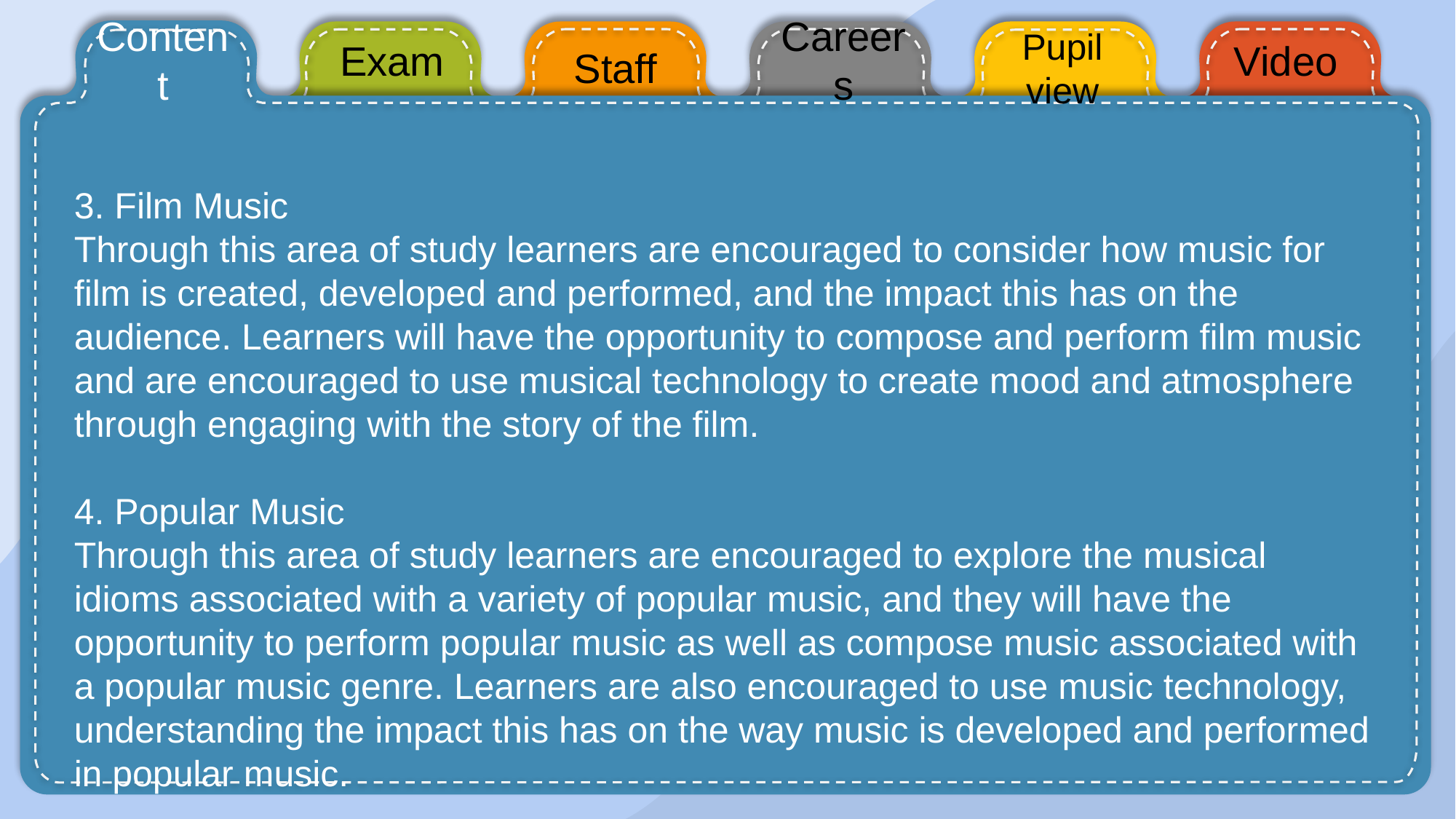

Content
Exam
Careers
Video
Staff
Pupil view
3. Film Music
Through this area of study learners are encouraged to consider how music for film is created, developed and performed, and the impact this has on the audience. Learners will have the opportunity to compose and perform film music and are encouraged to use musical technology to create mood and atmosphere through engaging with the story of the film.

4. Popular Music
Through this area of study learners are encouraged to explore the musical idioms associated with a variety of popular music, and they will have the opportunity to perform popular music as well as compose music associated with a popular music genre. Learners are also encouraged to use music technology, understanding the impact this has on the way music is developed and performed in popular music.